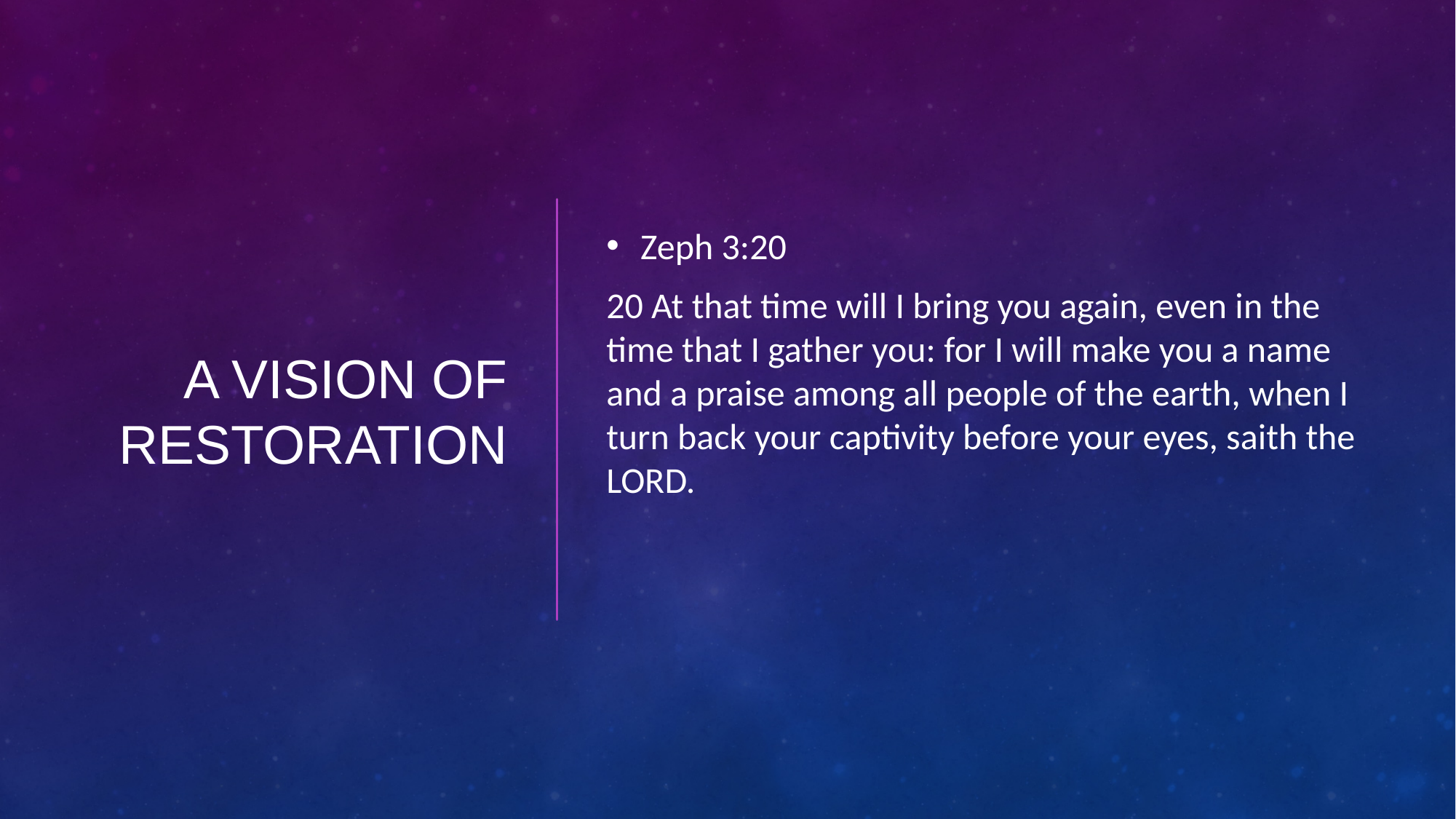

# A Vision of Restoration
Zeph 3:20
20 At that time will I bring you again, even in the time that I gather you: for I will make you a name and a praise among all people of the earth, when I turn back your captivity before your eyes, saith the LORD.